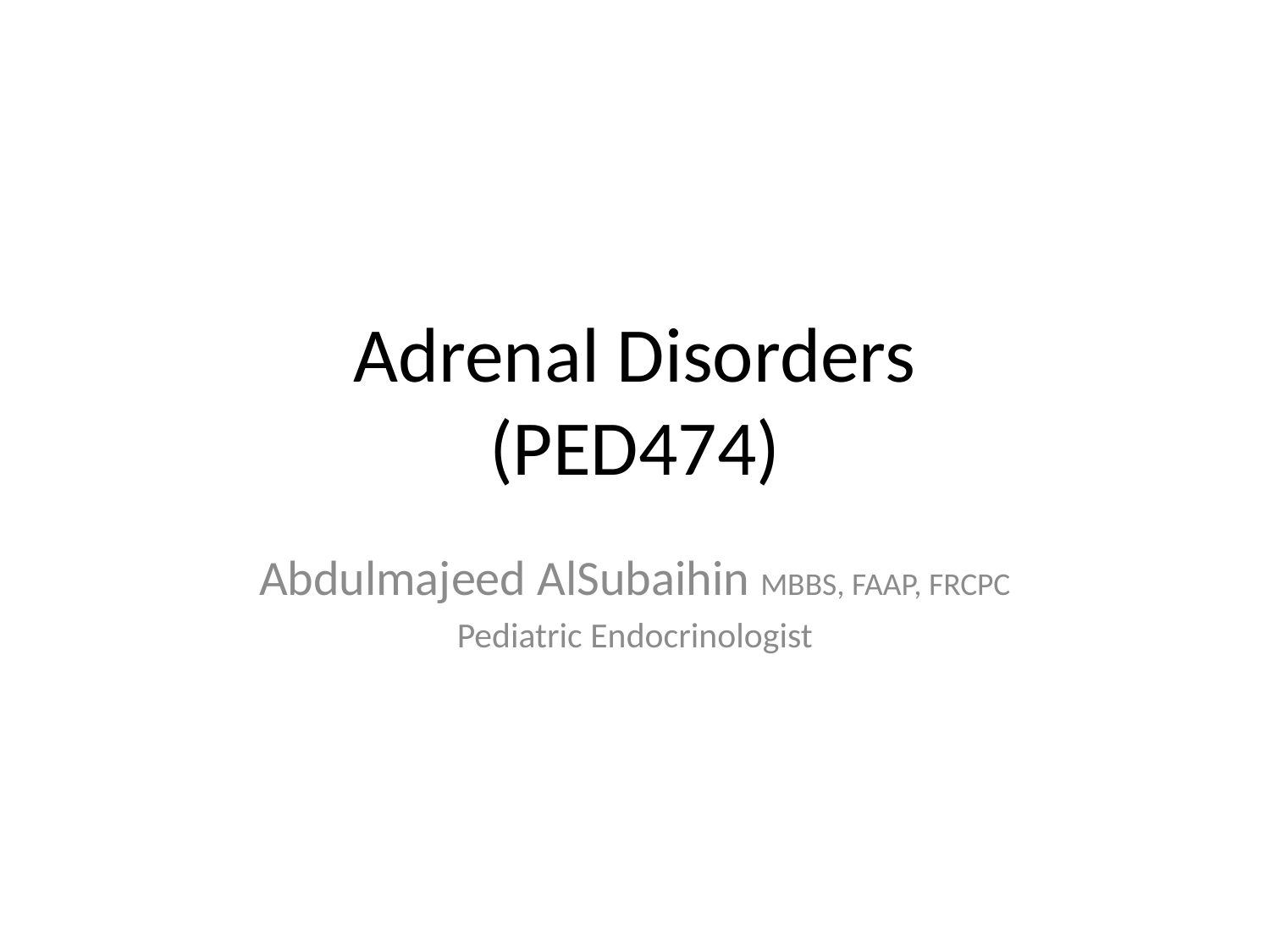

# Adrenal Disorders (PED474)
Abdulmajeed AlSubaihin MBBS, FAAP, FRCPC
Pediatric Endocrinologist